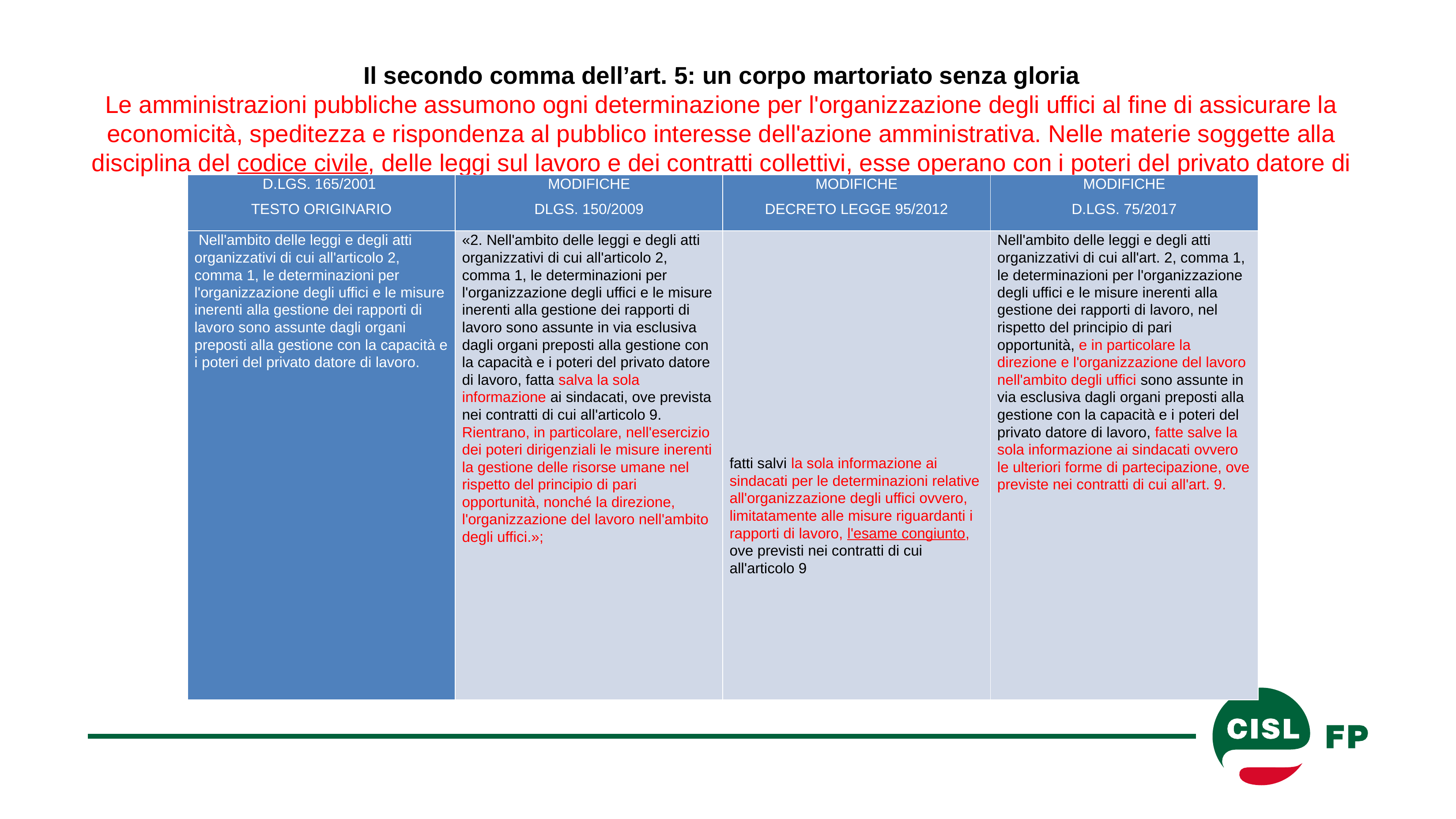

# Il secondo comma dell’art. 5: un corpo martoriato senza gloria Le amministrazioni pubbliche assumono ogni determinazione per l'organizzazione degli uffici al fine di assicurare la economicità, speditezza e rispondenza al pubblico interesse dell'azione amministrativa. Nelle materie soggette alla disciplina del codice civile, delle leggi sul lavoro e dei contratti collettivi, esse operano con i poteri del privato datore di lavoro, adottando tutte le misure inerenti all'organizzazione ed alla gestione dei rapporti di lavoro.
| D.LGS. 165/2001 TESTO ORIGINARIO | MODIFICHE DLGS. 150/2009 | MODIFICHE DECRETO LEGGE 95/2012 | MODIFICHE D.LGS. 75/2017 |
| --- | --- | --- | --- |
| Nell'ambito delle leggi e degli atti organizzativi di cui all'articolo 2, comma 1, le determinazioni per l'organizzazione degli uffici e le misure inerenti alla gestione dei rapporti di lavoro sono assunte dagli organi preposti alla gestione con la capacità e i poteri del privato datore di lavoro. | «2. Nell'ambito delle leggi e degli atti organizzativi di cui all'articolo 2, comma 1, le determinazioni per l'organizzazione degli uffici e le misure inerenti alla gestione dei rapporti di lavoro sono assunte in via esclusiva dagli organi preposti alla gestione con la capacità e i poteri del privato datore di lavoro, fatta salva la sola informazione ai sindacati, ove prevista nei contratti di cui all'articolo 9. Rientrano, in particolare, nell'esercizio dei poteri dirigenziali le misure inerenti la gestione delle risorse umane nel rispetto del principio di pari opportunità, nonché la direzione, l'organizzazione del lavoro nell'ambito degli uffici.»; | fatti salvi la sola informazione ai sindacati per le determinazioni relative all'organizzazione degli uffici ovvero, limitatamente alle misure riguardanti i rapporti di lavoro, l'esame congiunto, ove previsti nei contratti di cui all'articolo 9 | Nell'ambito delle leggi e degli atti organizzativi di cui all'art. 2, comma 1, le determinazioni per l'organizzazione degli uffici e le misure inerenti alla gestione dei rapporti di lavoro, nel rispetto del principio di pari opportunità, e in particolare la direzione e l'organizzazione del lavoro nell'ambito degli uffici sono assunte in via esclusiva dagli organi preposti alla gestione con la capacità e i poteri del privato datore di lavoro, fatte salve la sola informazione ai sindacati ovvero le ulteriori forme di partecipazione, ove previste nei contratti di cui all'art. 9. |